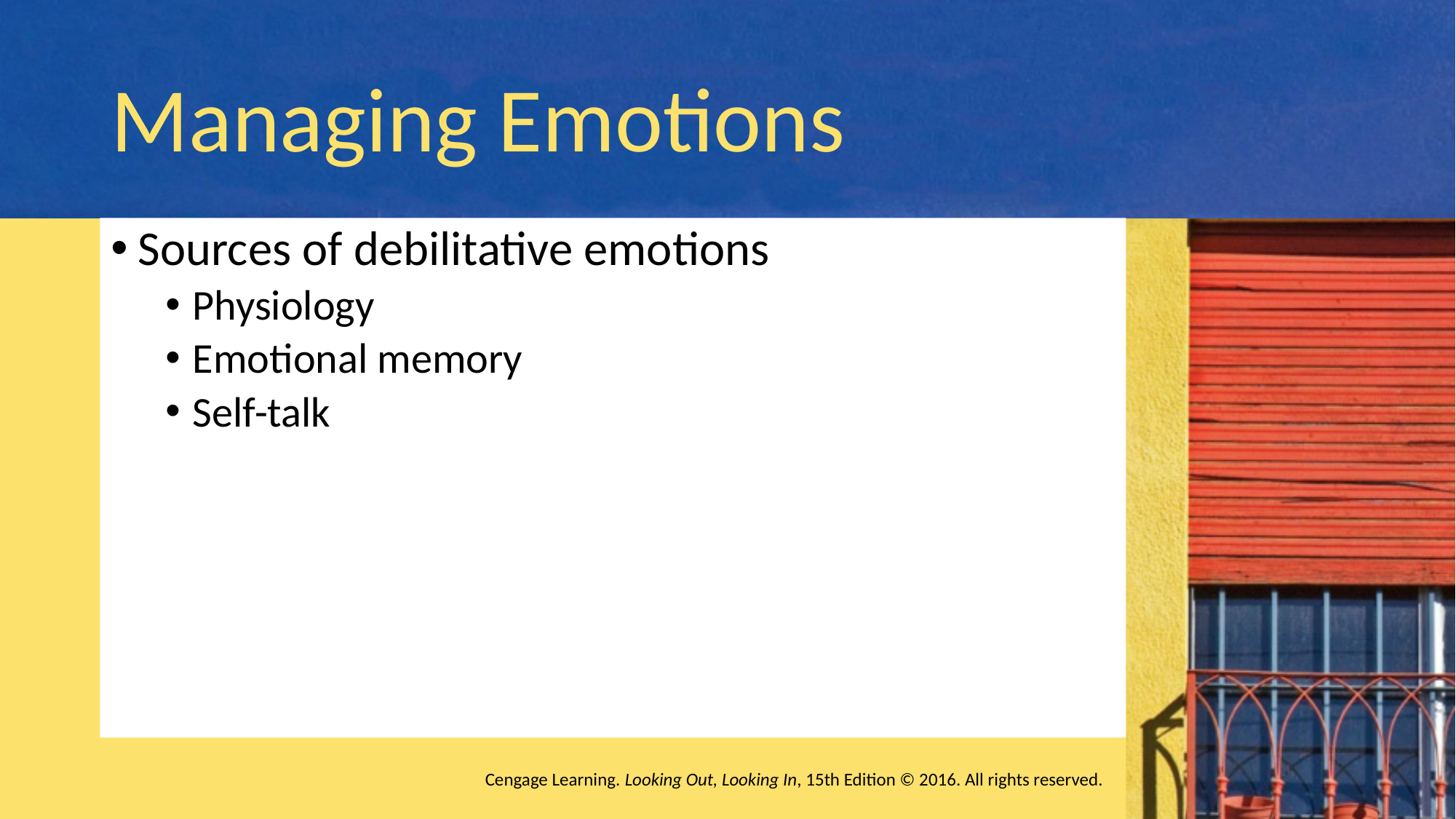

# Managing Emotions
Sources of debilitative emotions
Physiology
Emotional memory
Self-talk

Cengage Learning. Looking Out, Looking In, 15th Edition © 2016. All rights reserved.